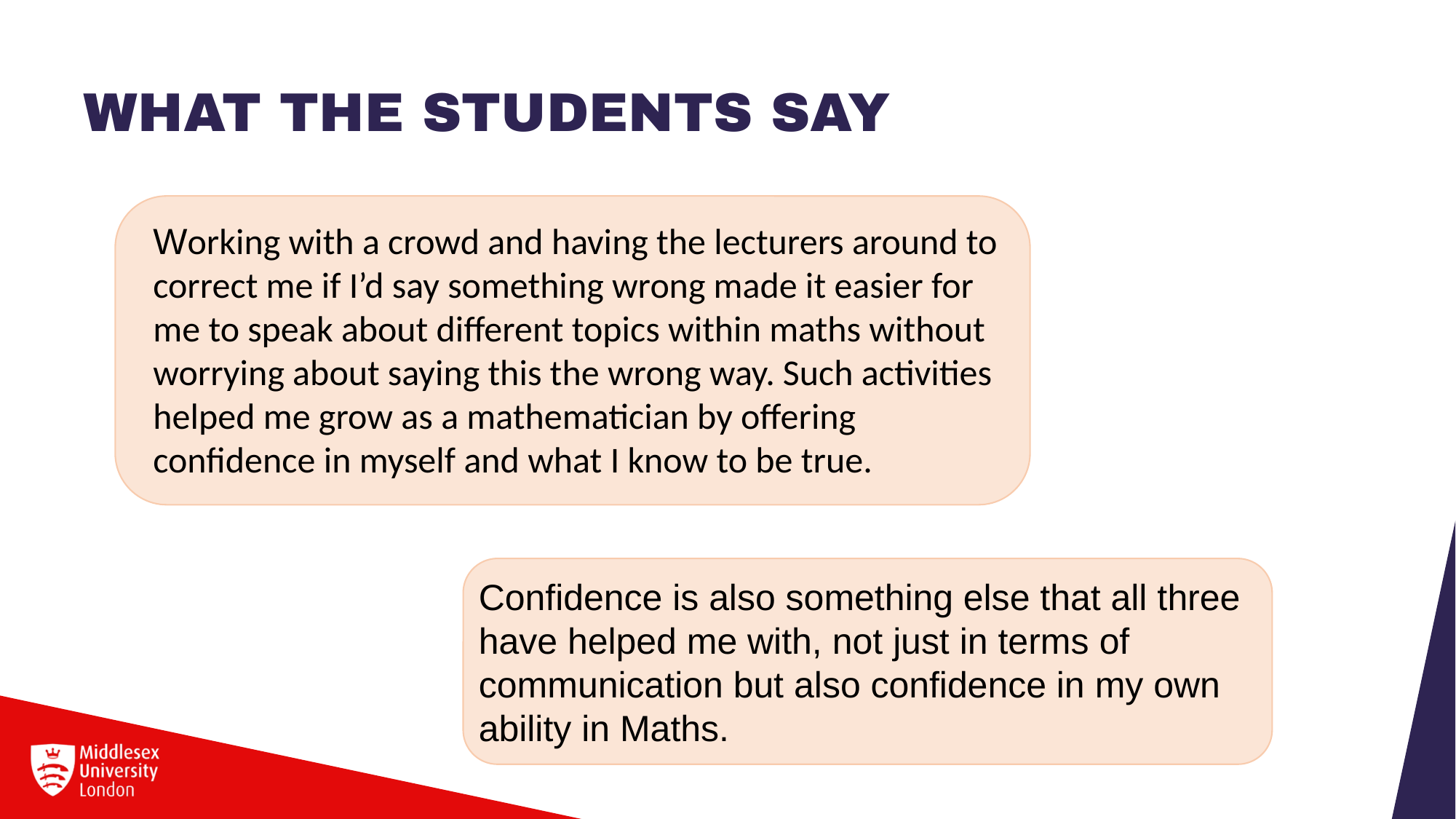

# What the students say

Working with a crowd and having the lecturers around to correct me if I’d say something wrong made it easier for me to speak about different topics within maths without worrying about saying this the wrong way. Such activities helped me grow as a mathematician by offering confidence in myself and what I know to be true.
Confidence is also something else that all three have helped me with, not just in terms of communication but also confidence in my own ability in Maths.